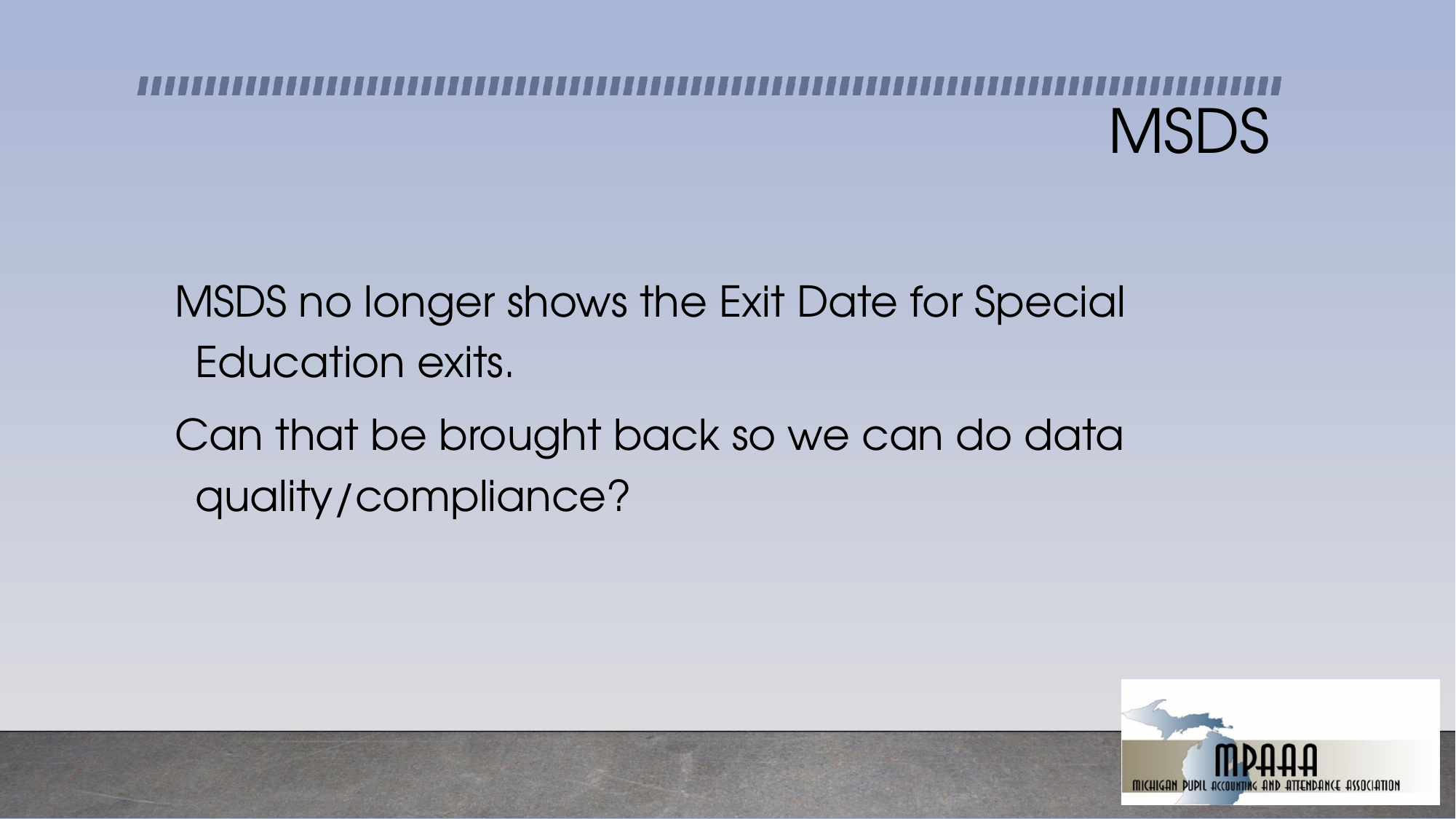

# MSDS
MSDS no longer shows the Exit Date for Special Education exits.
Can that be brought back so we can do data quality/compliance?